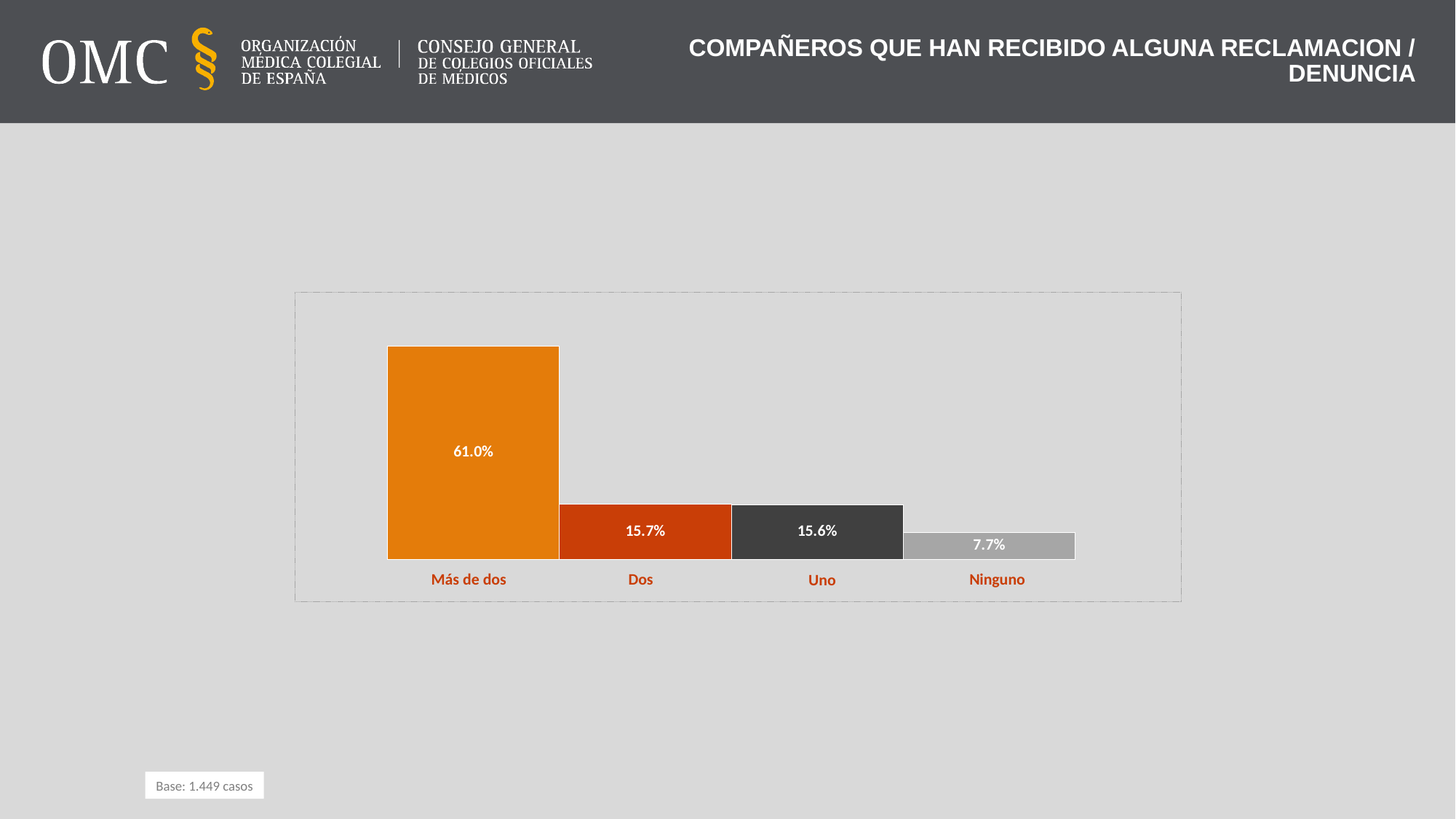

COMPAÑEROS QUE HAN RECIBIDO ALGUNA RECLAMACION / DENUNCIA

### Chart

| Category | Ninguno | Uno | Dos | Más de dos |
|---|---|---|---|---|
| P16. ¿Y algún compañero que usted conozca? | 7.660455486542442 | 15.596963423050372 | 15.734989648033121 | 61.00759144237405 |
Más de dos
Dos
Ninguno
Uno
Base: 1.449 casos